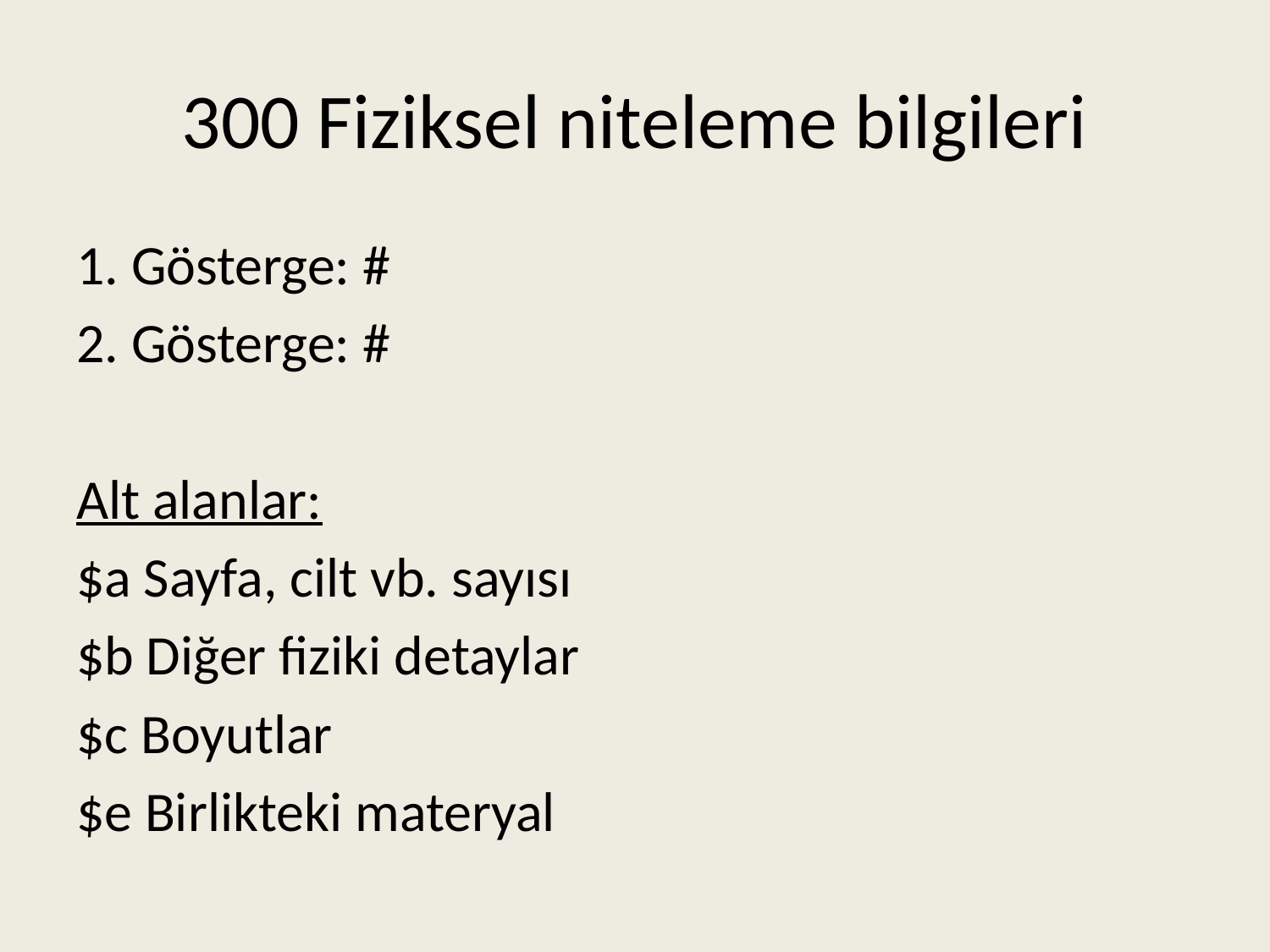

# 300 Fiziksel niteleme bilgileri
1. Gösterge: #
2. Gösterge: #

Alt alanlar:
$a Sayfa, cilt vb. sayısı
$b Diğer fiziki detaylar
$c Boyutlar
$e Birlikteki materyal